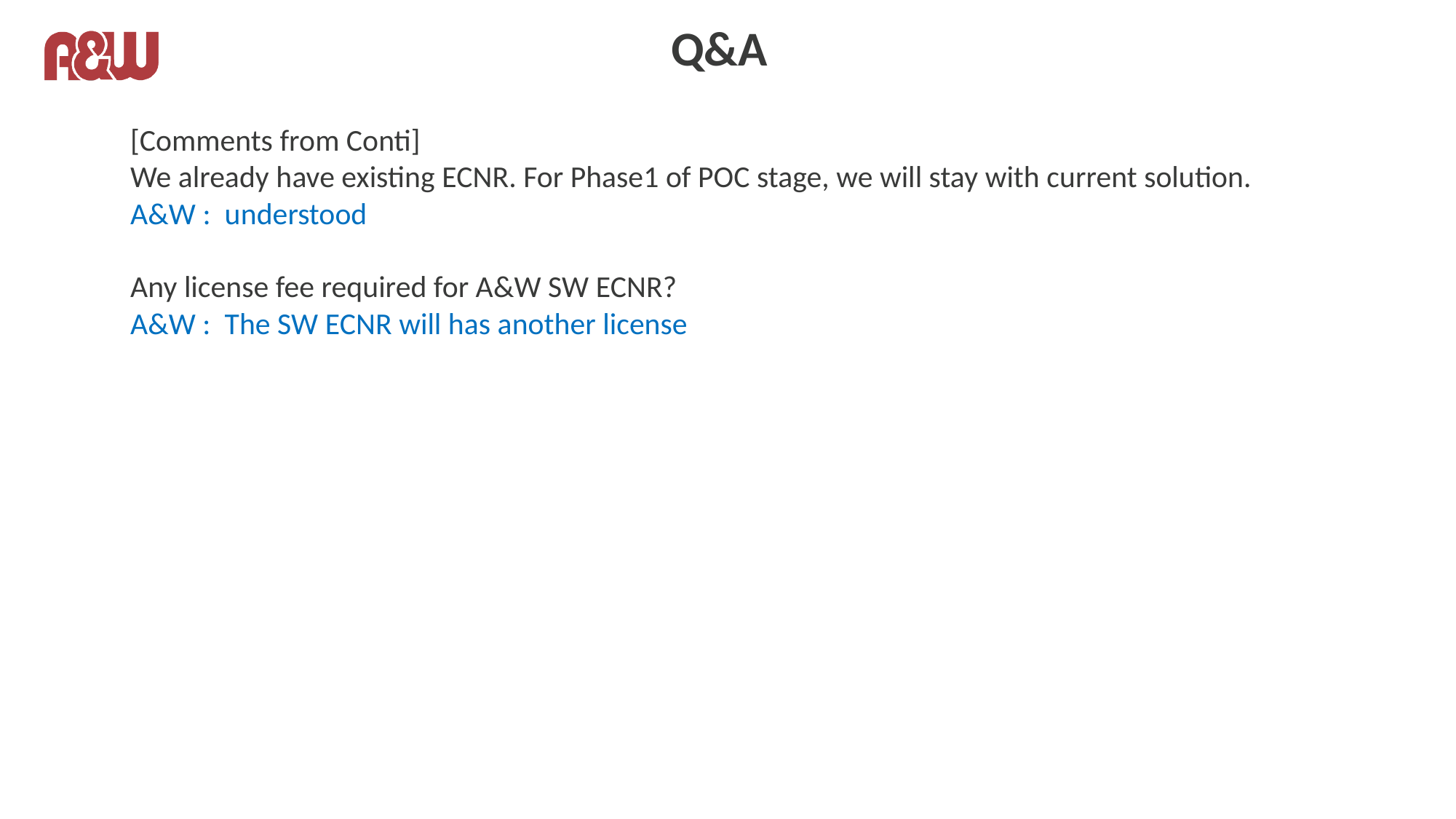

# Q&A
[Comments from Conti]
We already have existing ECNR. For Phase1 of POC stage, we will stay with current solution.
A&W :  understood

Any license fee required for A&W SW ECNR?
A&W :  The SW ECNR will has another license